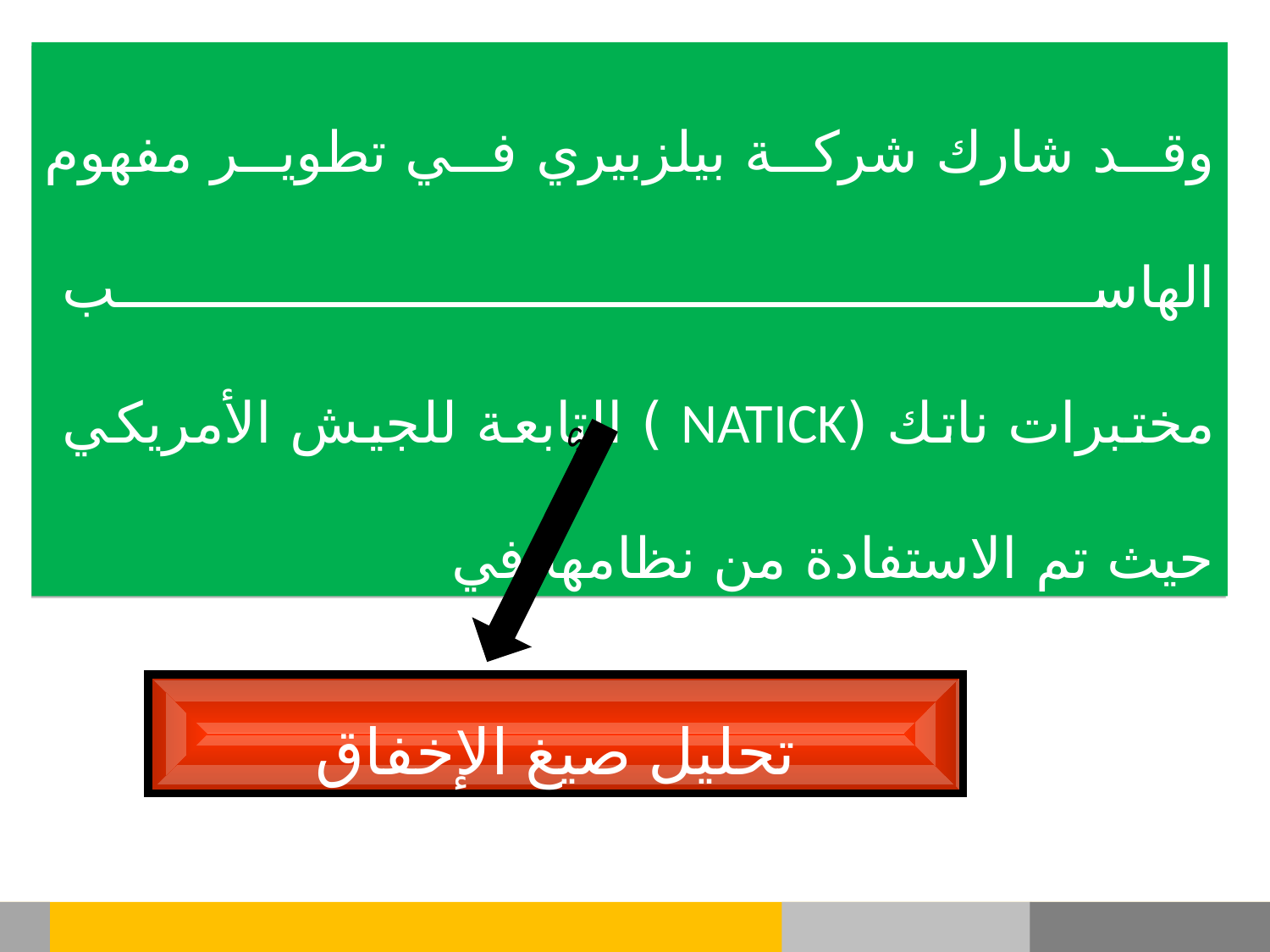

وقد شارك شركة بيلزبيري في تطوير مفهوم الهاسب
مختبرات ناتك (NATICK ) التابعة للجيش الأمريكي
حيث تم الاستفادة من نظامها في
ئ
تحليل صيغ الإخفاق